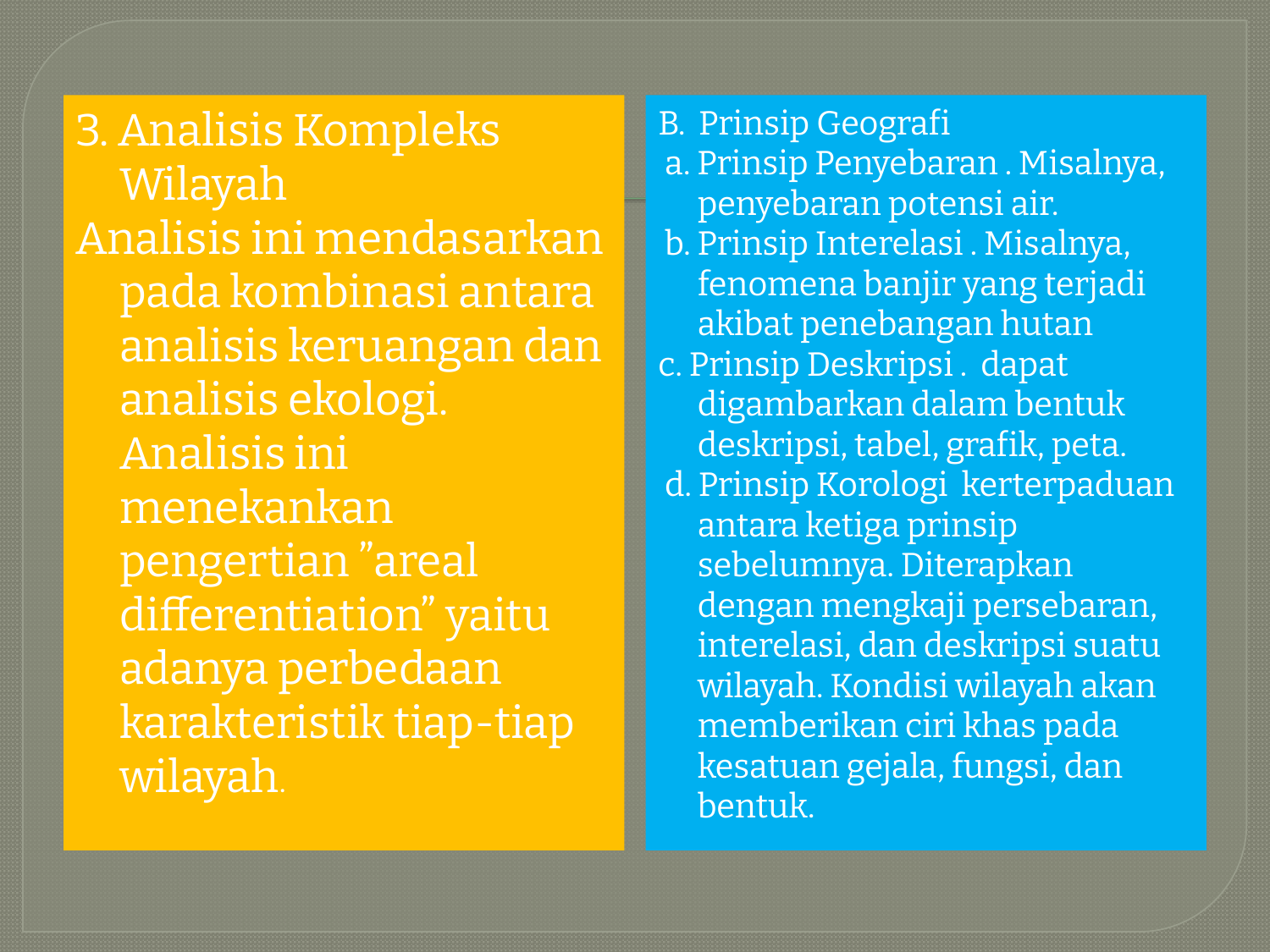

3. Analisis Kompleks Wilayah
Analisis ini mendasarkan pada kombinasi antara analisis keruangan dan analisis ekologi. Analisis ini menekankan pengertian ”areal differentiation” yaitu adanya perbedaan karakteristik tiap-tiap wilayah.

B.  Prinsip Geografi
 a. Prinsip Penyebaran . Misalnya, penyebaran potensi air.
 b. Prinsip Interelasi . Misalnya, fenomena banjir yang terjadi akibat penebangan hutan
c. Prinsip Deskripsi .  dapat digambarkan dalam bentuk deskripsi, tabel, grafik, peta.
 d. Prinsip Korologi  kerterpaduan antara ketiga prinsip sebelumnya. Diterapkan dengan mengkaji persebaran, interelasi, dan deskripsi suatu wilayah. Kondisi wilayah akan memberikan ciri khas pada kesatuan gejala, fungsi, dan bentuk.